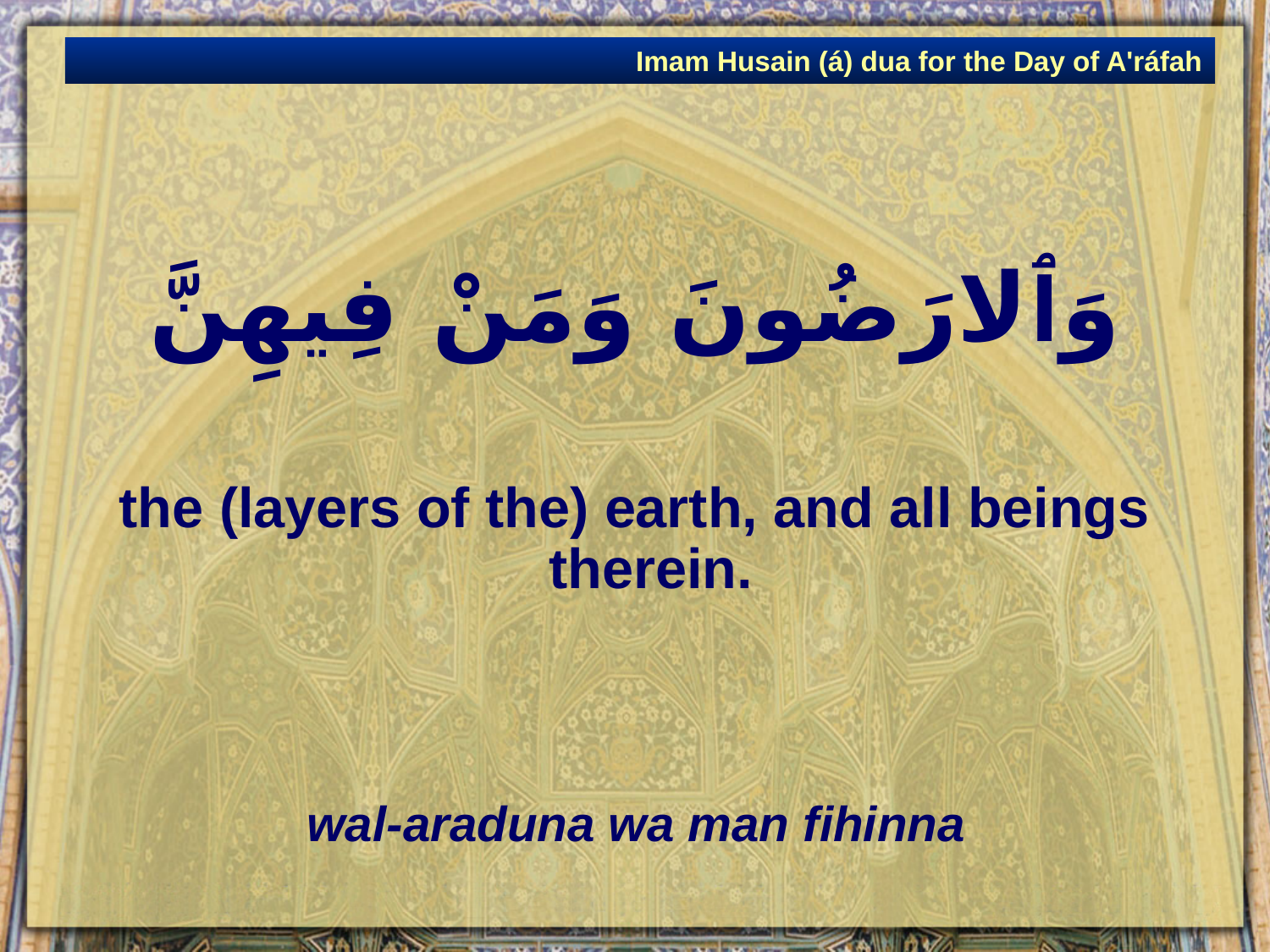

Imam Husain (á) dua for the Day of A'ráfah
# وَٱلارَضُونَ وَمَنْ فِيهِنَّ
the (layers of the) earth, and all beings therein.
wal-araduna wa man fihinna